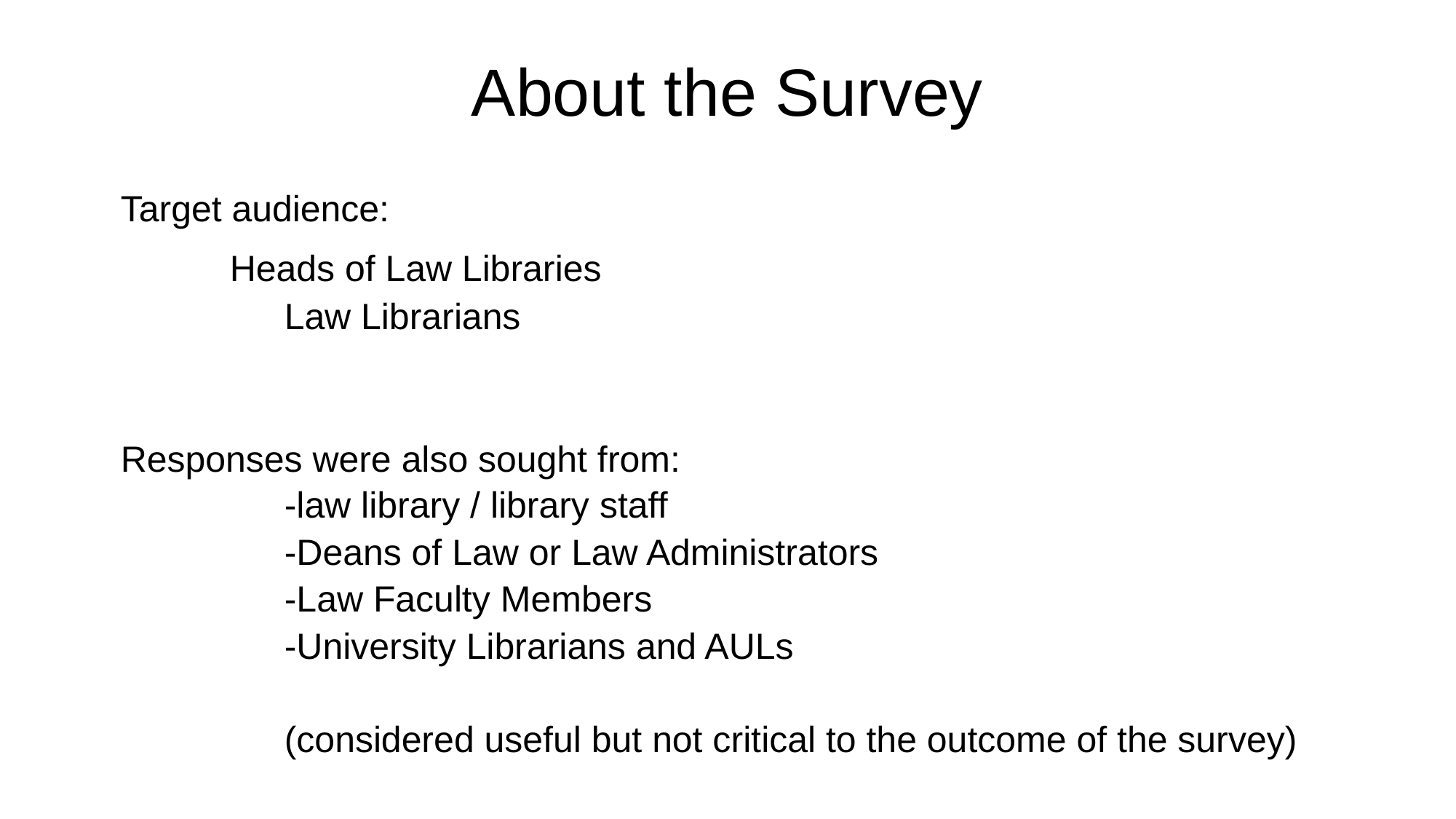

# About the Survey
Target audience:
 	Heads of Law Libraries
	Law Librarians

Responses were also sought from:
	-law library / library staff
	-Deans of Law or Law Administrators
   	-Law Faculty Members
	-University Librarians and AULs

		(considered useful but not critical to the outcome of the survey)